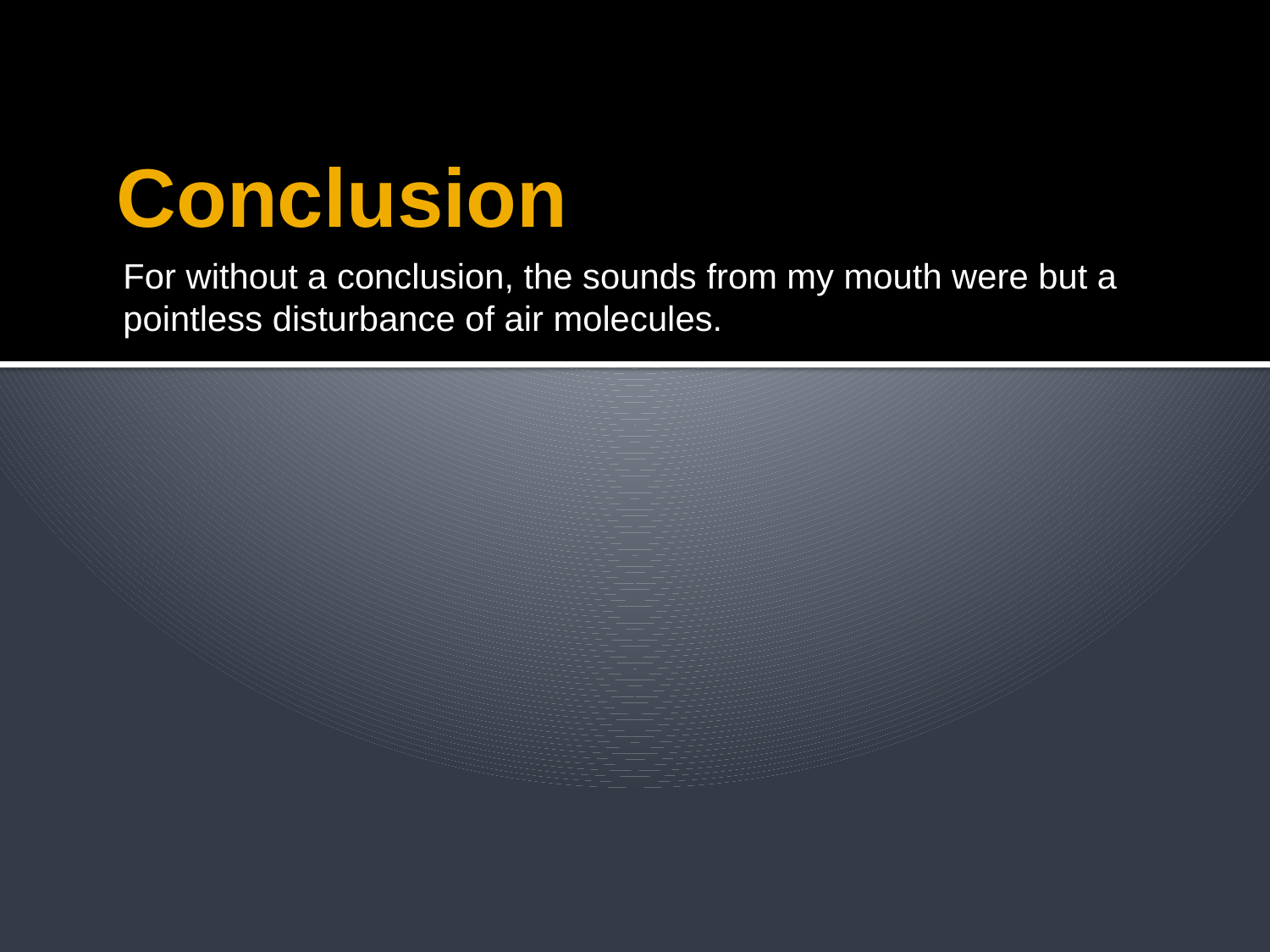

# Conclusion
For without a conclusion, the sounds from my mouth were but a pointless disturbance of air molecules.